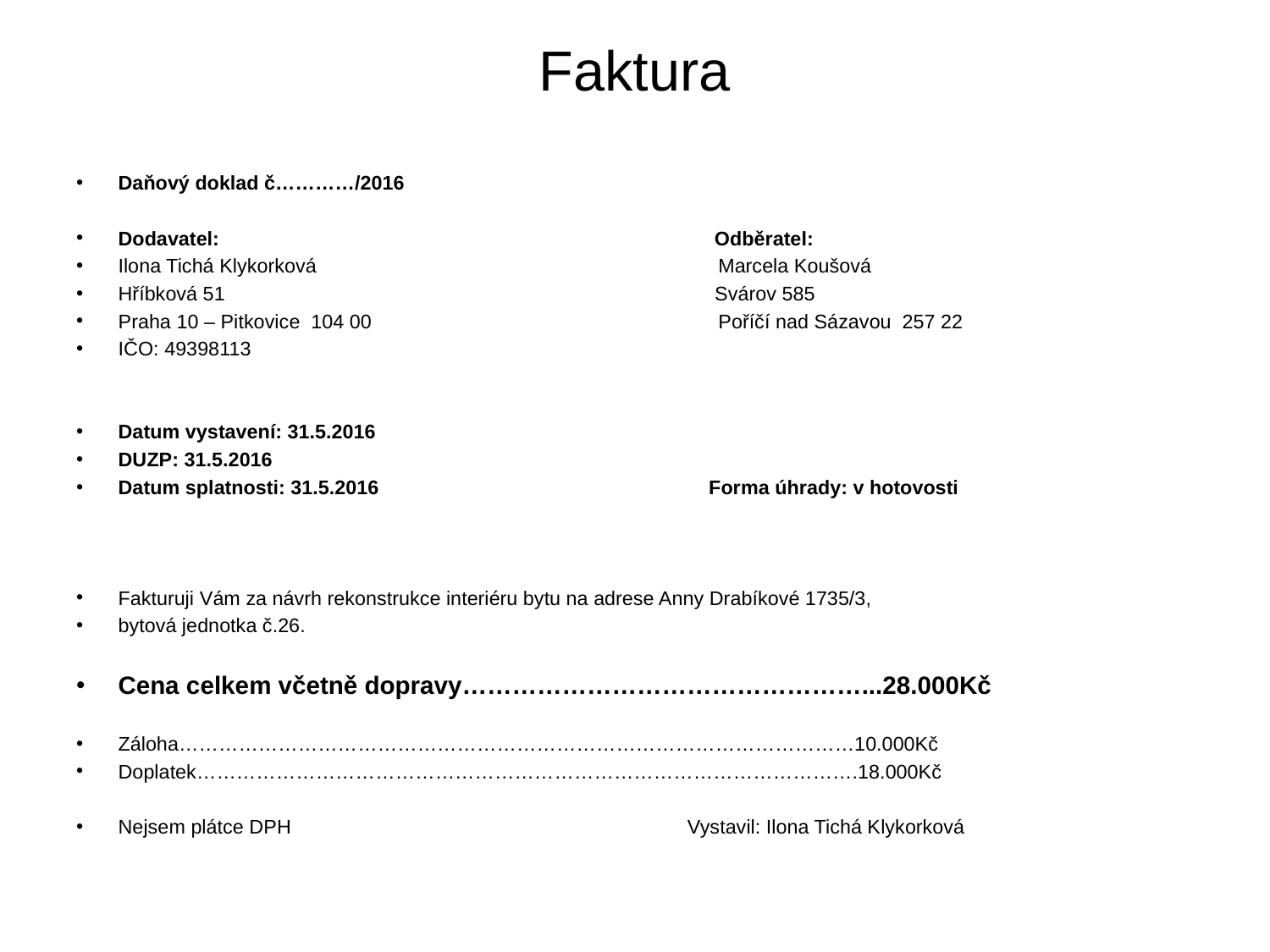

# Faktura

Daňový doklad č…………/2016

Dodavatel:                                                                                          Odběratel:
Ilona Tichá Klykorková                                                                         Marcela Koušová
Hříbková 51                                                                                         Svárov 585
Praha 10 – Pitkovice  104 00                                                               Poříčí nad Sázavou  257 22
IČO: 49398113

Datum vystavení: 31.5.2016
DUZP: 31.5.2016
Datum splatnosti: 31.5.2016                                                            Forma úhrady: v hotovosti

Fakturuji Vám za návrh rekonstrukce interiéru bytu na adrese Anny Drabíkové 1735/3,
bytová jednotka č.26.

Cena celkem včetně dopravy…………………………………………...28.000Kč

Záloha…………………………………………………………………………………………10.000Kč
Doplatek……………………………………………………………………………………….18.000Kč

Nejsem plátce DPH                                                                        Vystavil: Ilona Tichá Klykorková